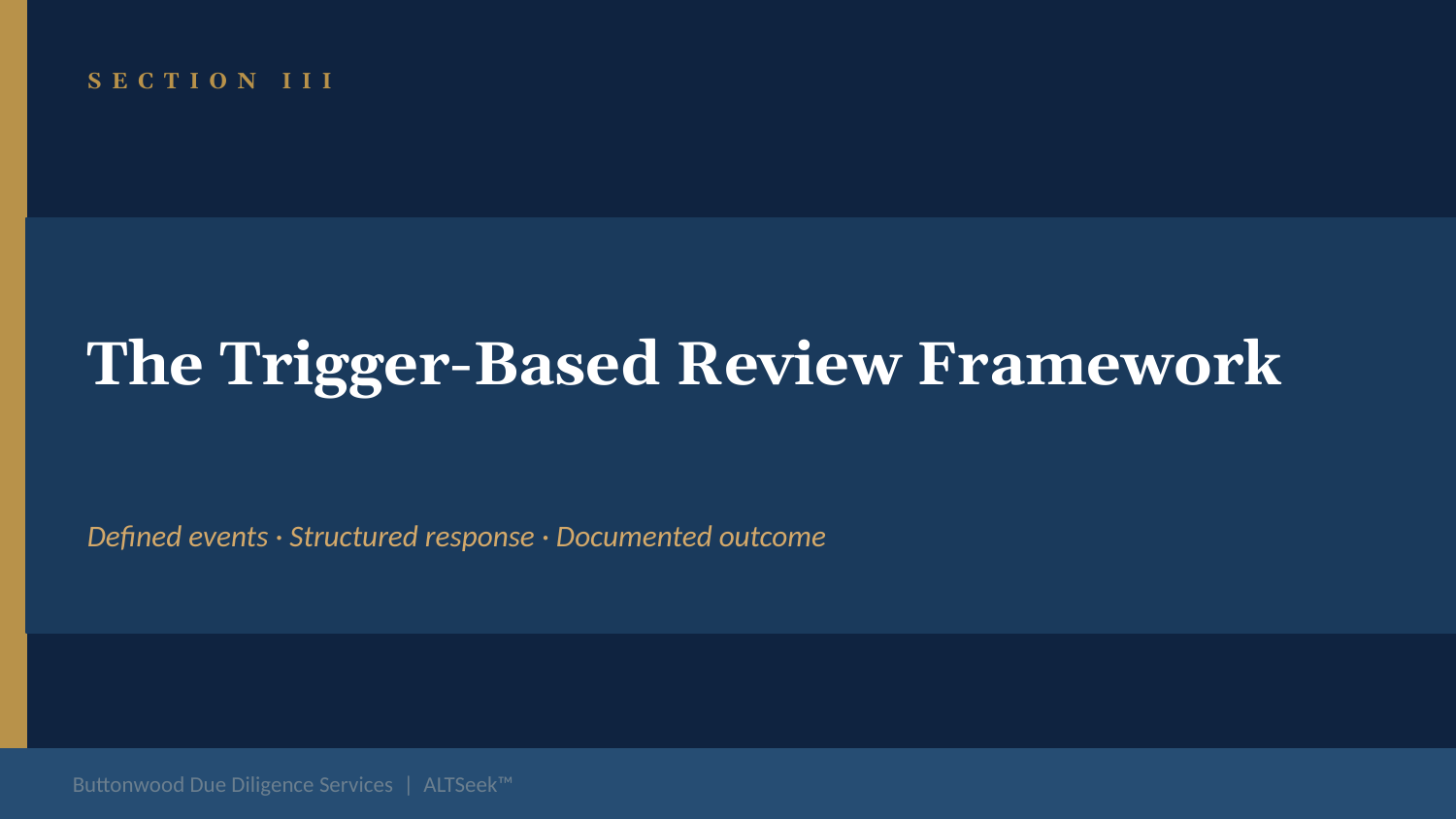

SECTION III

The Trigger-Based Review Framework
Defined events · Structured response · Documented outcome

Buttonwood Due Diligence Services  |  ALTSeek™